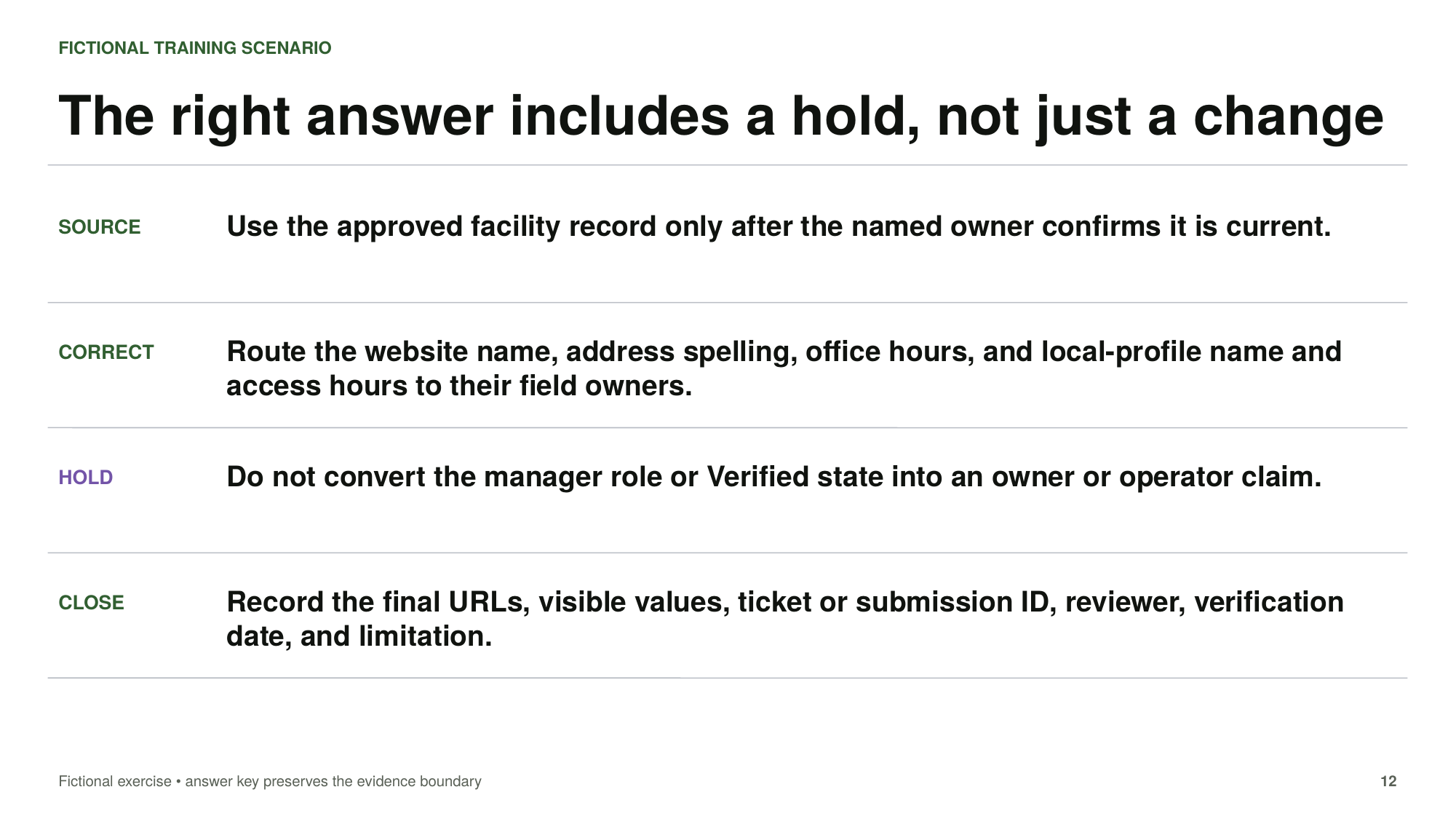

FICTIONAL TRAINING SCENARIO
The right answer includes a hold, not just a change

Use the approved facility record only after the named owner confirms it is current.
SOURCE

Route the website name, address spelling, office hours, and local-profile name and access hours to their field owners.
CORRECT

Do not convert the manager role or Verified state into an owner or operator claim.
HOLD

Record the final URLs, visible values, ticket or submission ID, reviewer, verification date, and limitation.
CLOSE

Fictional exercise • answer key preserves the evidence boundary
12